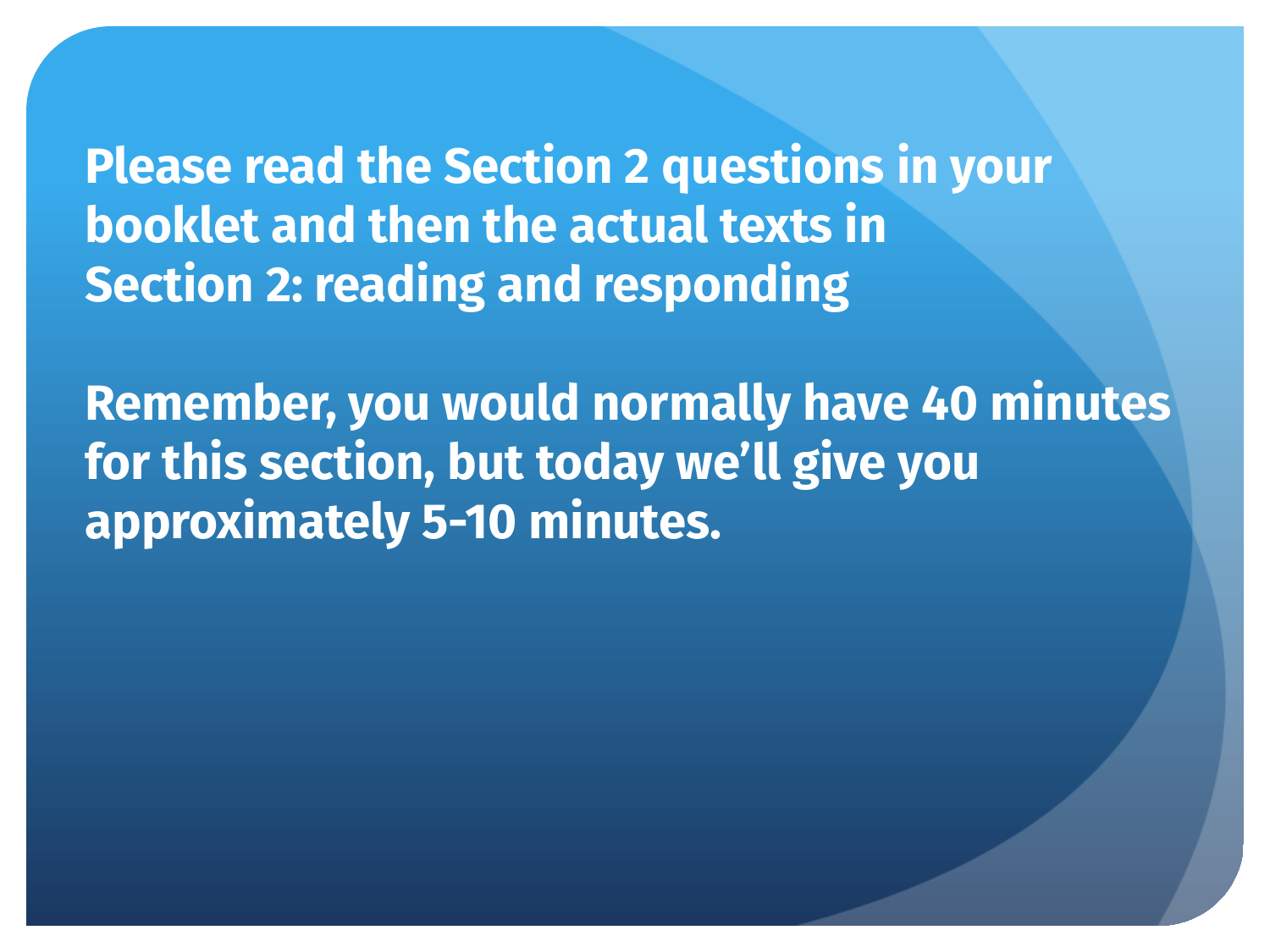

Please read the Section 2 questions in your booklet and then the actual texts in
Section 2: reading and responding

Remember, you would normally have 40 minutes for this section, but today we’ll give you approximately 5-10 minutes.